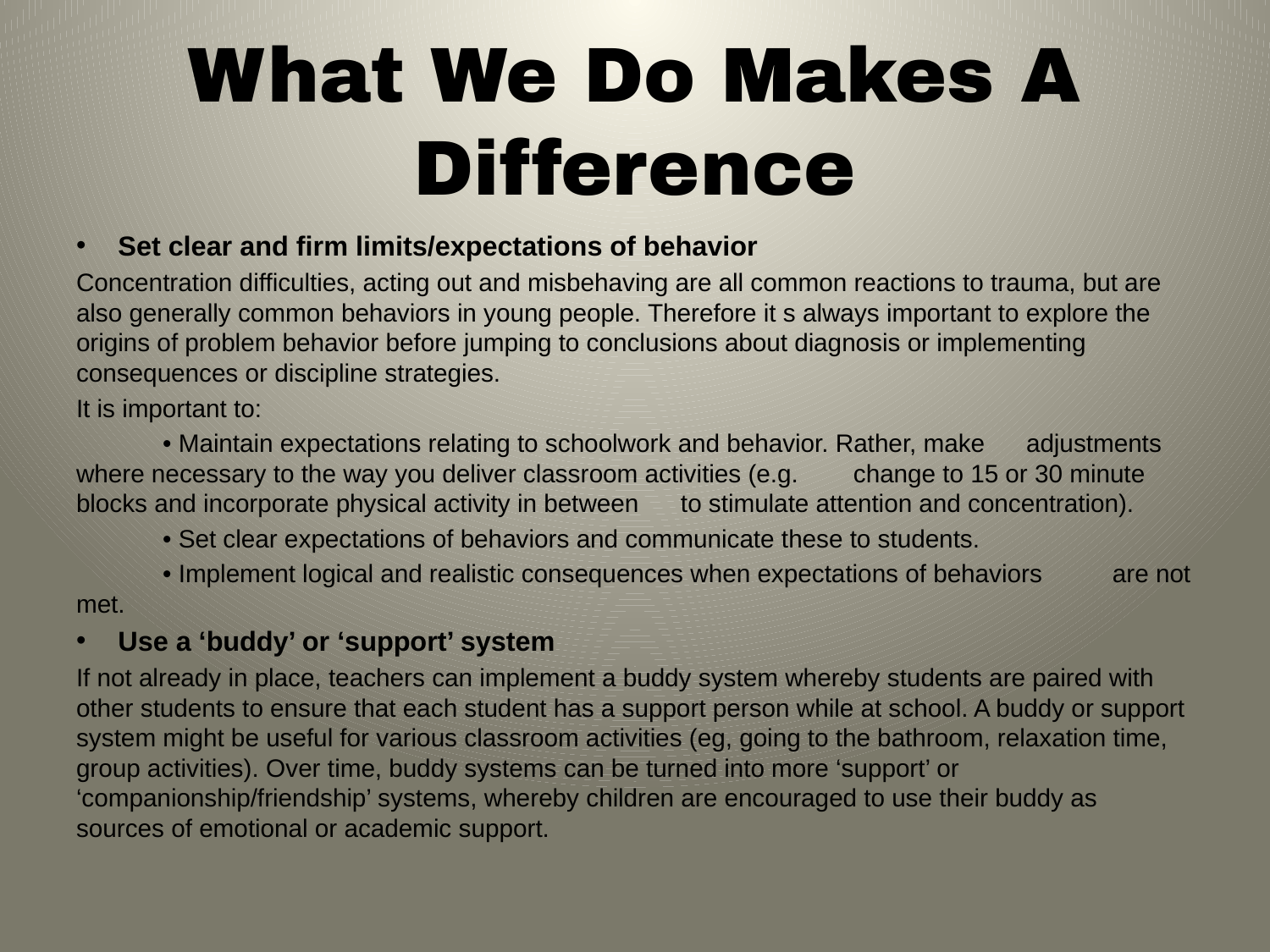

# What We Do Makes A Difference
Set clear and firm limits/expectations of behavior
Concentration difficulties, acting out and misbehaving are all common reactions to trauma, but are also generally common behaviors in young people. Therefore it s always important to explore the origins of problem behavior before jumping to conclusions about diagnosis or implementing consequences or discipline strategies.
It is important to:
	• Maintain expectations relating to schoolwork and behavior. Rather, make 	adjustments where necessary to the way you deliver classroom activities (e.g. 	change to 15 or 30 minute blocks and incorporate physical activity in between 	to stimulate attention and concentration).
	• Set clear expectations of behaviors and communicate these to students.
	• Implement logical and realistic consequences when expectations of behaviors 	are not met.
Use a ‘buddy’ or ‘support’ system
If not already in place, teachers can implement a buddy system whereby students are paired with other students to ensure that each student has a support person while at school. A buddy or support system might be useful for various classroom activities (eg, going to the bathroom, relaxation time, group activities). Over time, buddy systems can be turned into more ‘support’ or ‘companionship/friendship’ systems, whereby children are encouraged to use their buddy as sources of emotional or academic support.